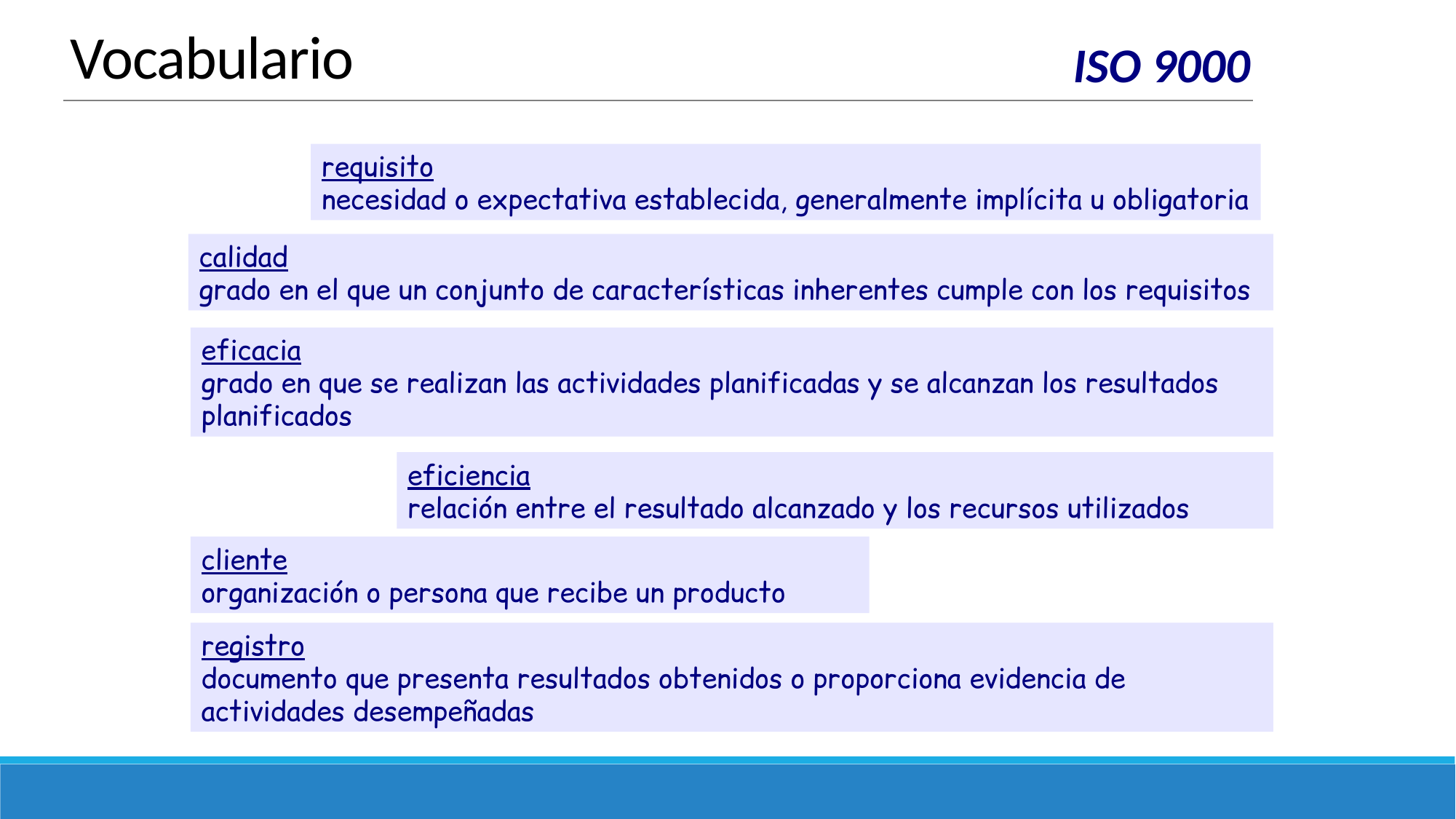

Vocabulario
ISO 9000
requisito
necesidad o expectativa establecida, generalmente implícita u obligatoria
calidad
grado en el que un conjunto de características inherentes cumple con los requisitos
eficacia
grado en que se realizan las actividades planificadas y se alcanzan los resultados planificados
eficiencia
relación entre el resultado alcanzado y los recursos utilizados
cliente
organización o persona que recibe un producto
registro
documento que presenta resultados obtenidos o proporciona evidencia de actividades desempeñadas